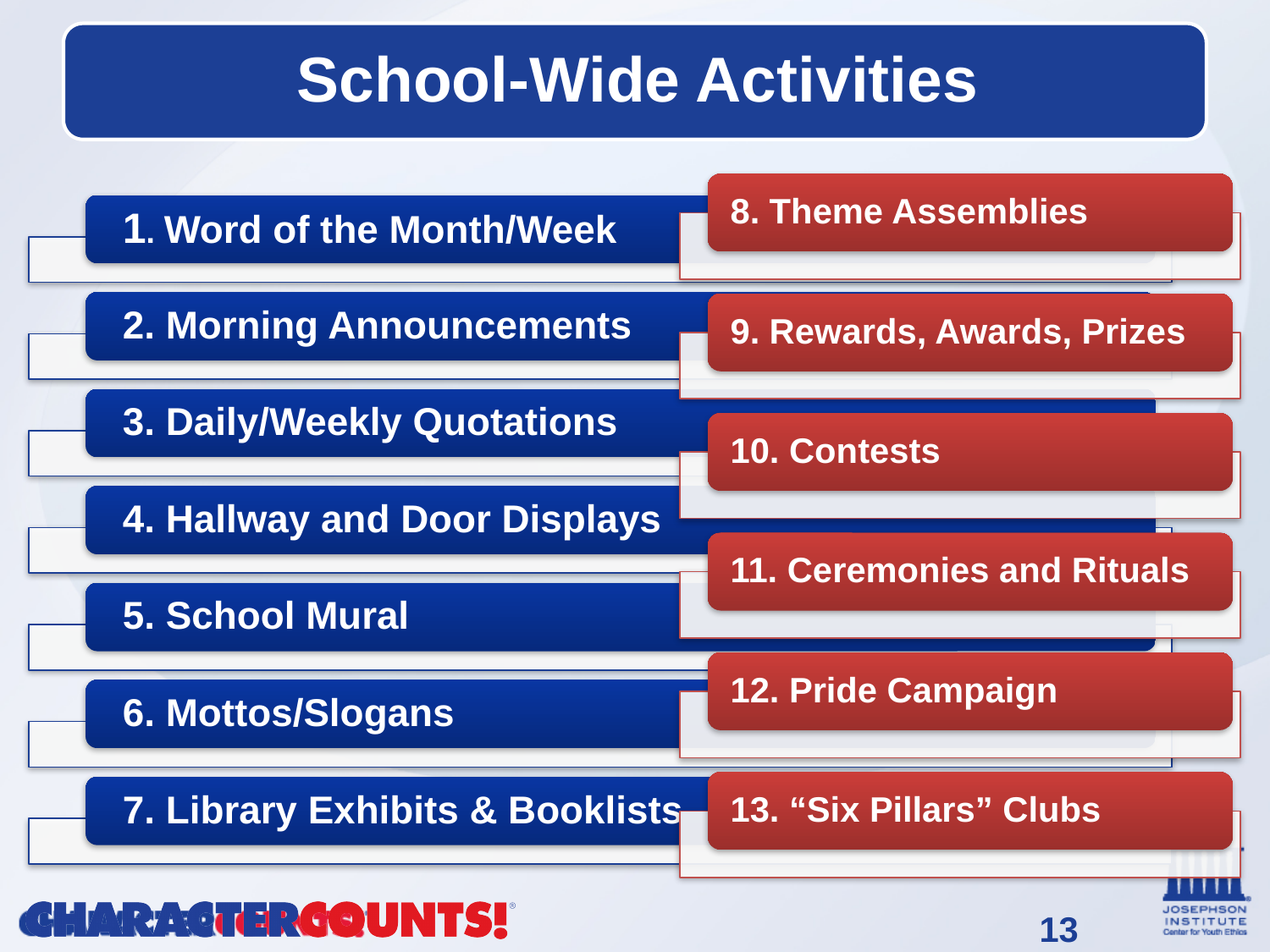

School-Wide Activities
8. Theme Assemblies
9. Rewards, Awards, Prizes
10. Contests
11. Ceremonies and Rituals
12. Pride Campaign
13. “Six Pillars” Clubs
1. Word of the Month/Week
2. Morning Announcements
3. Daily/Weekly Quotations
4. Hallway and Door Displays
5. School Mural
6. Mottos/Slogans
7. Library Exhibits & Booklists